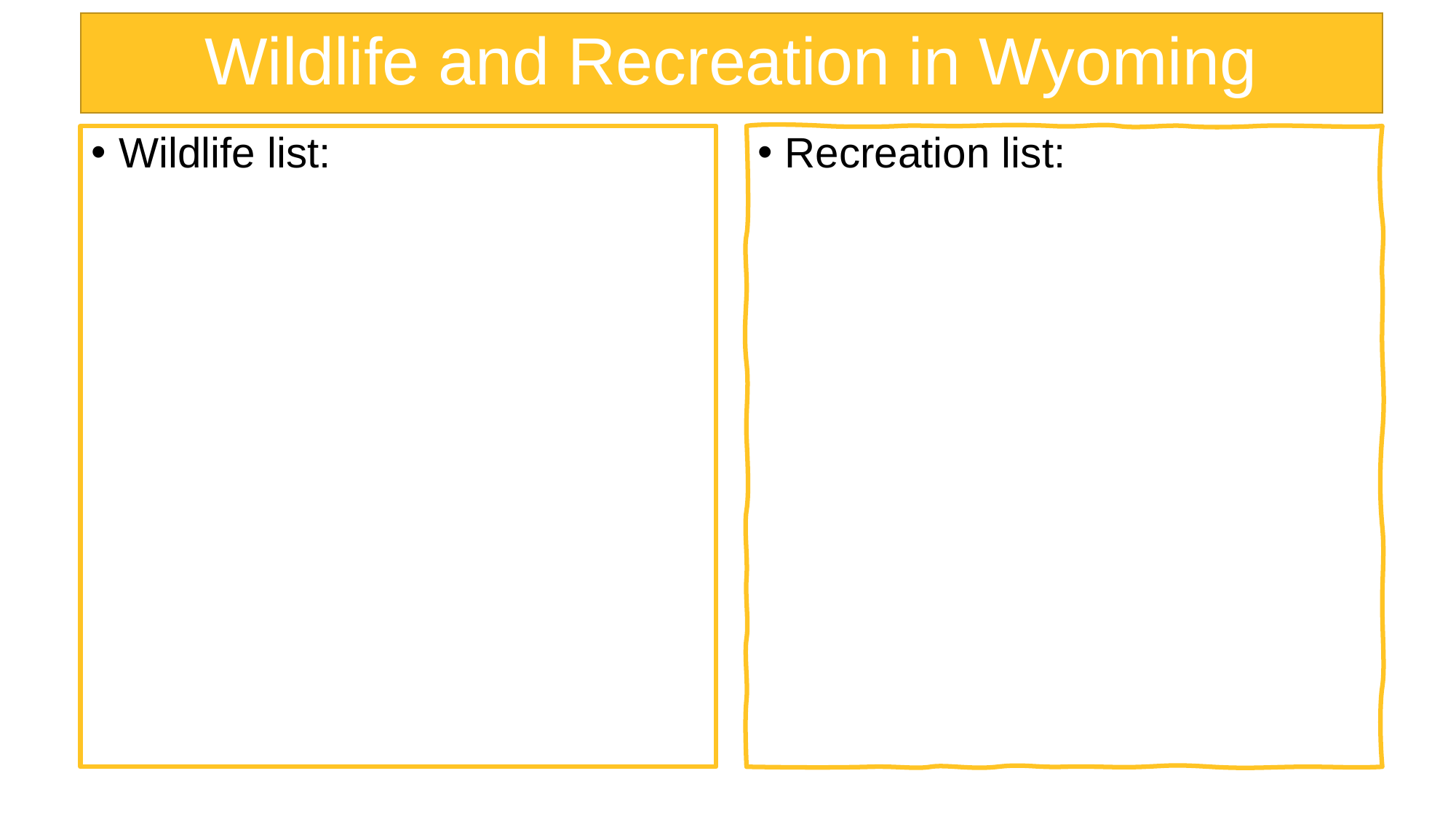

# Wildlife and Recreation in Wyoming
Wildlife list:
Recreation list: